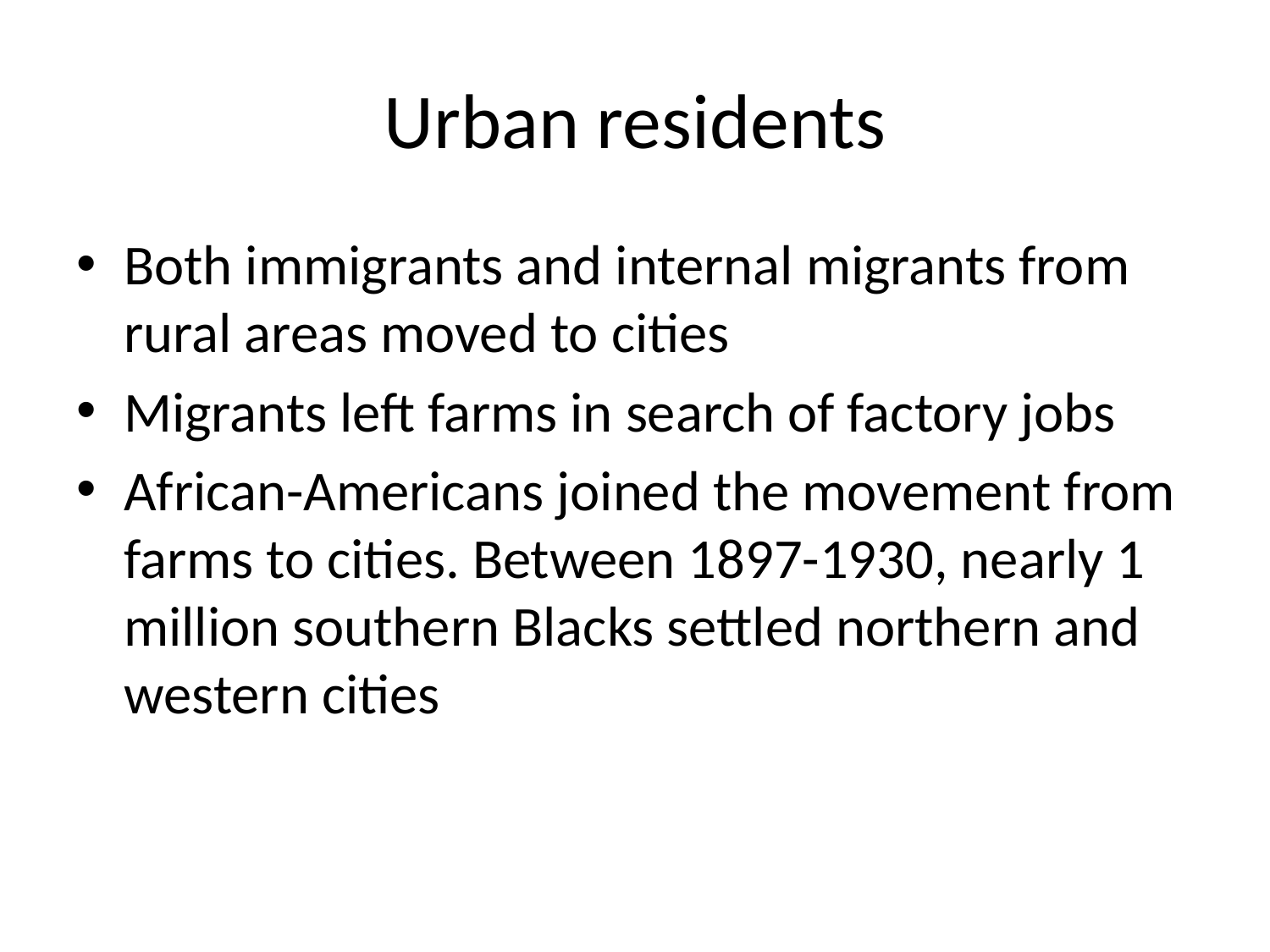

# Urban residents
Both immigrants and internal migrants from rural areas moved to cities
Migrants left farms in search of factory jobs
African-Americans joined the movement from farms to cities. Between 1897-1930, nearly 1 million southern Blacks settled northern and western cities